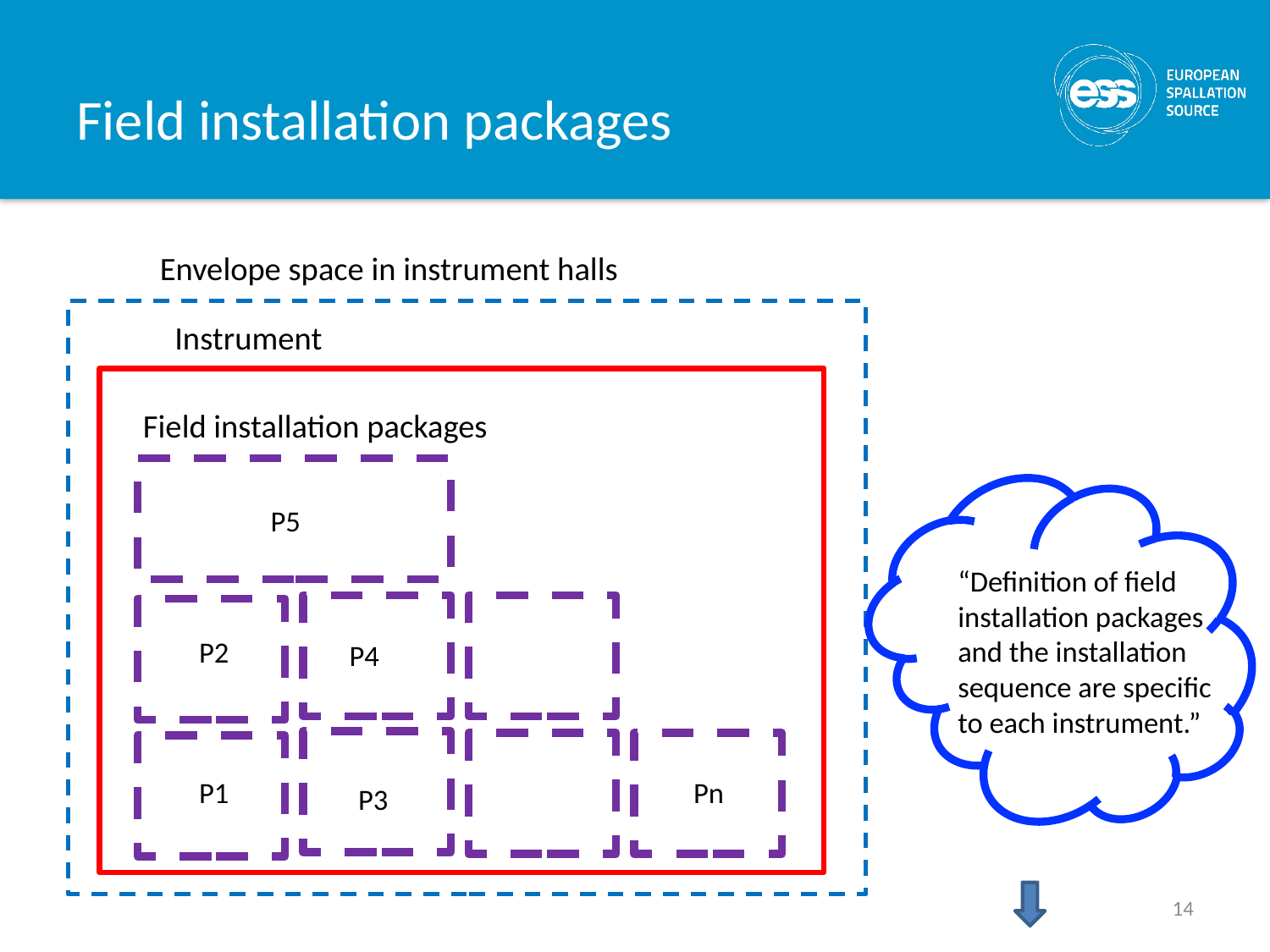

# Field installation packages
Envelope space in instrument halls

Instrument

Field installation packages

“Definition of field installation packages and the installation sequence are specific to each instrument.”
P5

P2
P4

P1
Pn
P3

14